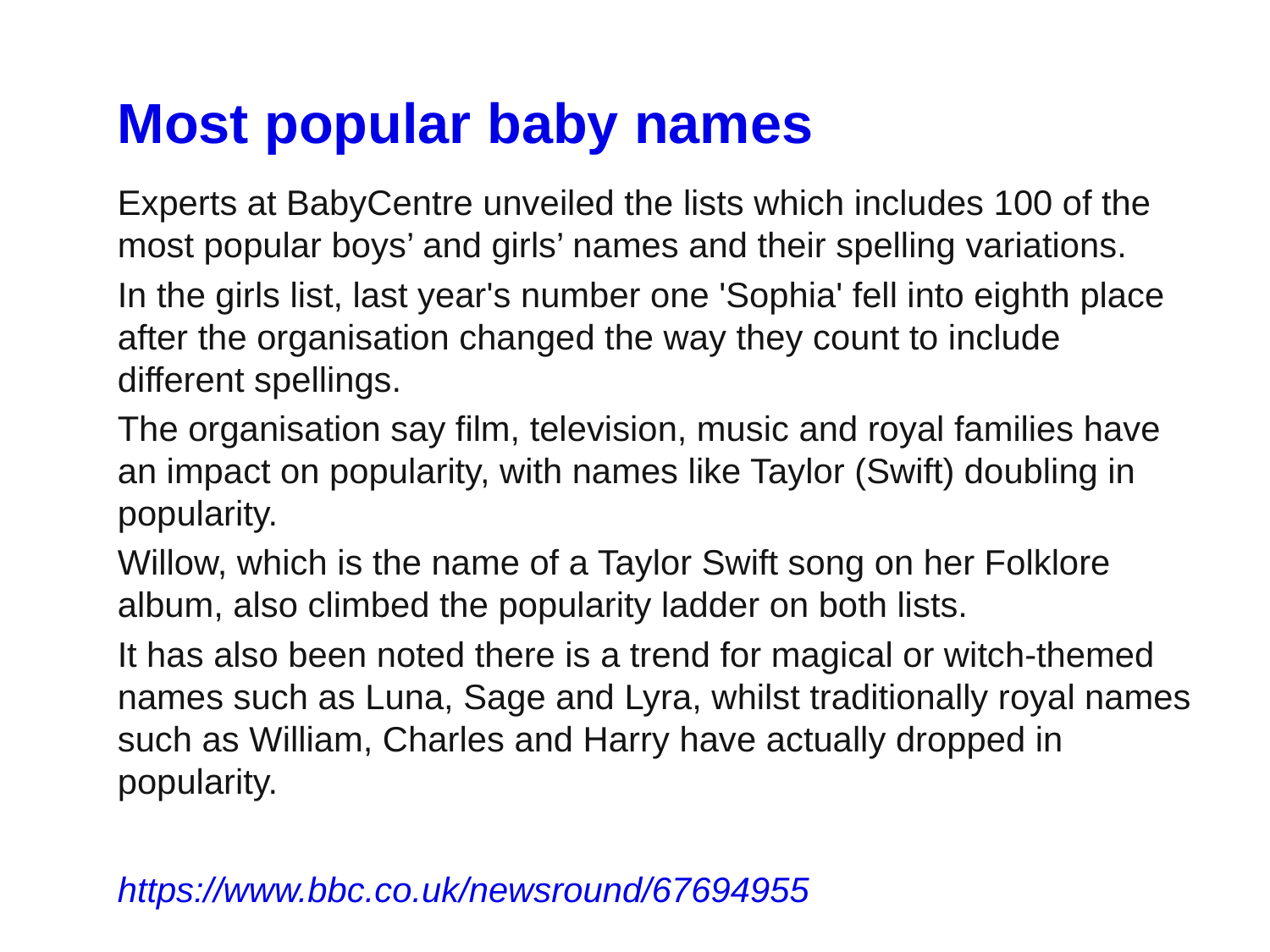

Most popular baby names
Experts at BabyCentre unveiled the lists which includes 100 of the most popular boys’ and girls’ names and their spelling variations.
In the girls list, last year's number one 'Sophia' fell into eighth place after the organisation changed the way they count to include different spellings.
The organisation say film, television, music and royal families have an impact on popularity, with names like Taylor (Swift) doubling in popularity.
Willow, which is the name of a Taylor Swift song on her Folklore album, also climbed the popularity ladder on both lists.
It has also been noted there is a trend for magical or witch-themed names such as Luna, Sage and Lyra, whilst traditionally royal names such as William, Charles and Harry have actually dropped in popularity.

https://www.bbc.co.uk/newsround/67694955